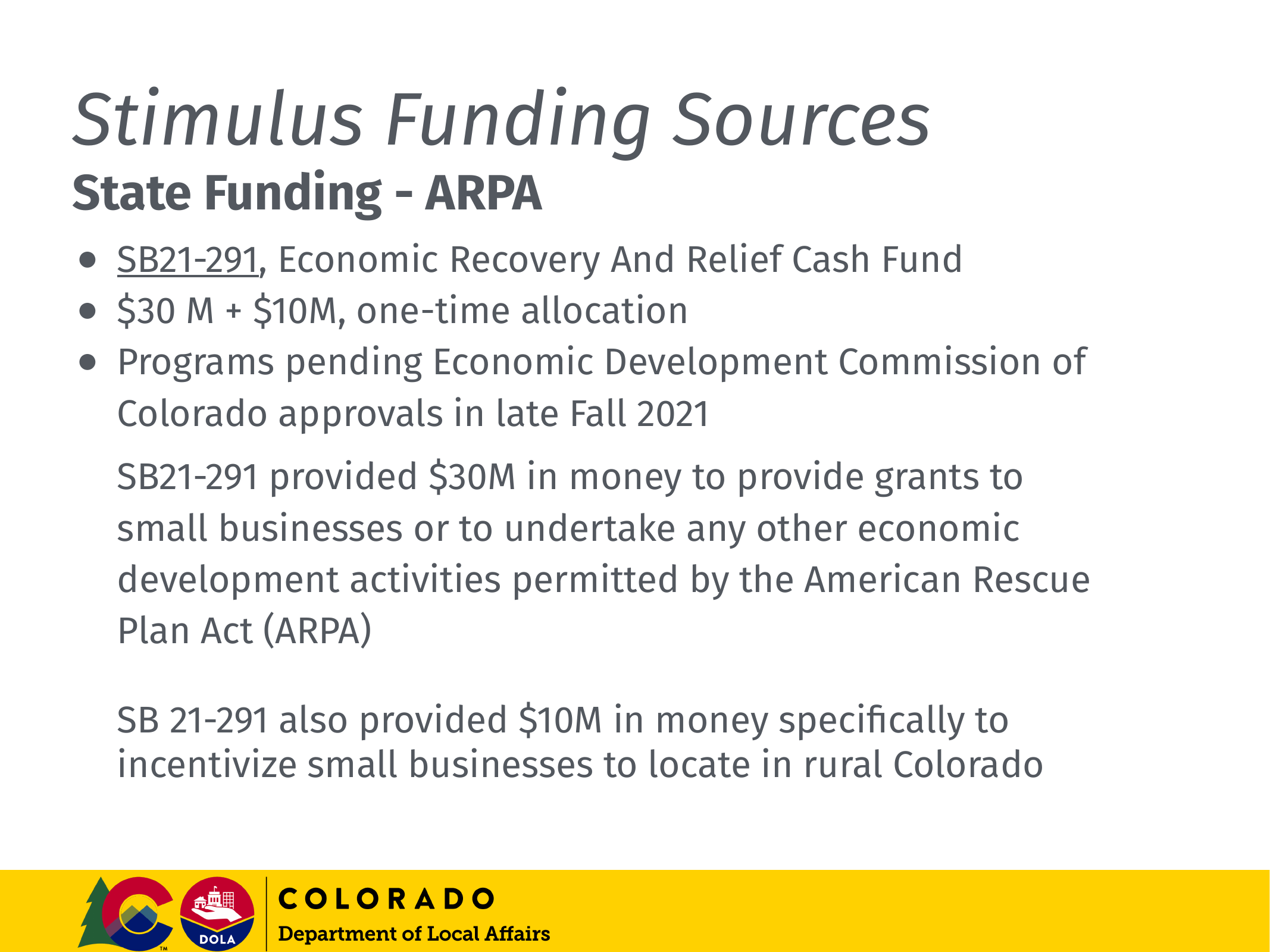

# Stimulus Funding Sources
State Funding - ARPA
SB21-291, Economic Recovery And Relief Cash Fund
$30 M + $10M, one-time allocation
Programs pending Economic Development Commission of Colorado approvals in late Fall 2021
SB21-291 provided $30M in money to provide grants to small businesses or to undertake any other economic development activities permitted by the American Rescue Plan Act (ARPA)

SB 21-291 also provided $10M in money specifically to incentivize small businesses to locate in rural Colorado